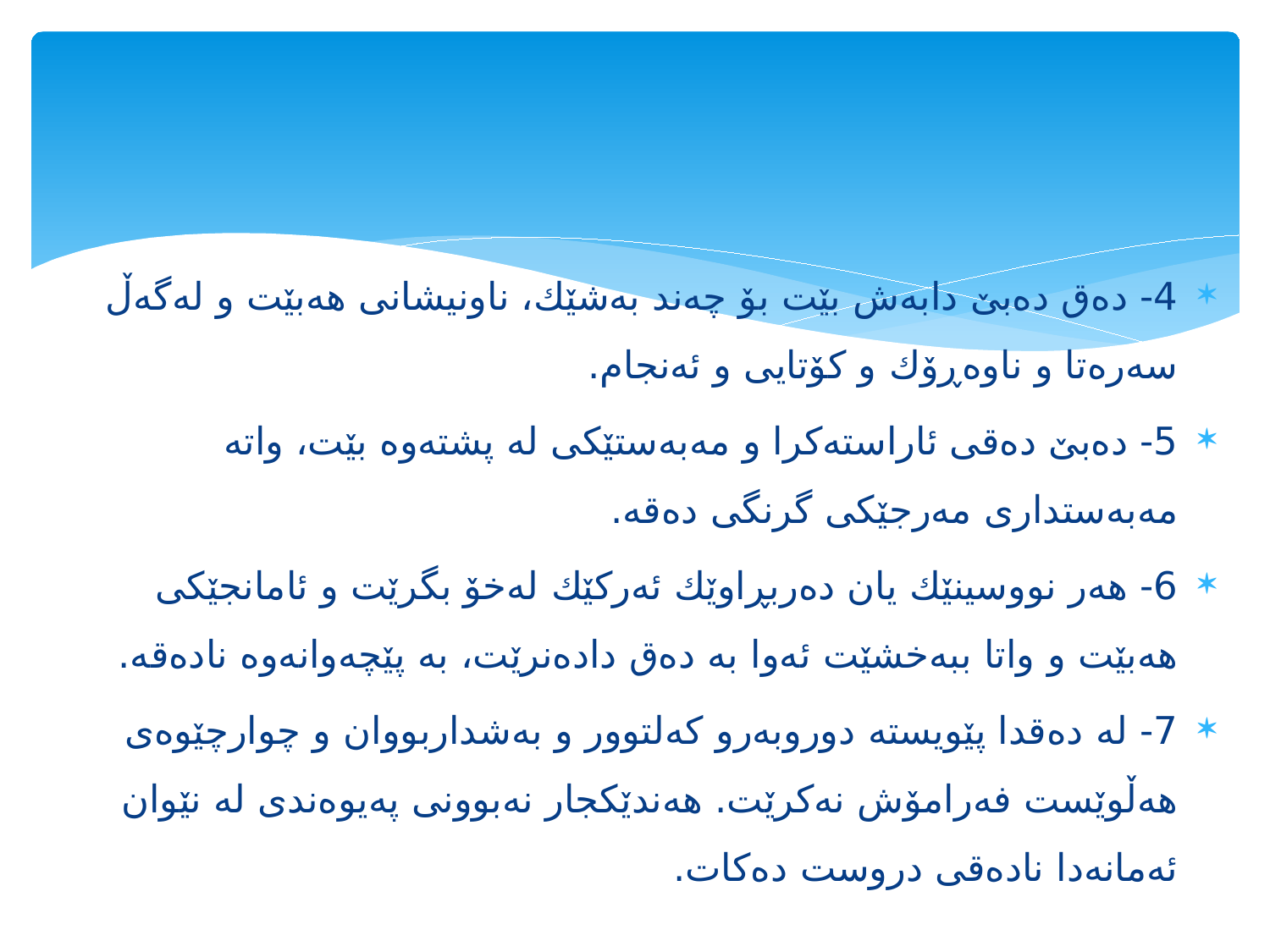

#
4- ده‌ق ده‌بێ دابه‌ش بێت بۆ چه‌ند به‌شێك، ناونیشانی هه‌بێت و له‌گه‌ڵ سه‌ره‌تا و ناوه‌ڕۆك و كۆتایی و ئه‌نجام.
5- ده‌بێ ده‌قی ئاراسته‌كرا و مه‌به‌ستێكی له‌ پشته‌وه‌ بێت، واته‌ مه‌به‌ستداری مه‌رجێكی گرنگی ده‌قه‌.
6- هه‌ر نووسینێك یان ده‌ربڕاوێك ئه‌ركێك له‌خۆ بگرێت و ئامانجێكی هه‌بێت و واتا ببه‌خشێت ئه‌وا به‌ ده‌ق داده‌نرێت، به‌ پێچه‌وانه‌وه‌ ناده‌قه‌.
7- له‌ ده‌قدا پێویسته‌ دوروبه‌رو كه‌لتوور و به‌شداربووان و چوارچێوه‌ی هه‌ڵوێست فه‌رامۆش نه‌كرێت. هه‌ندێكجار نه‌بوونی په‌یوه‌ندی له‌ نێوان ئه‌مانه‌دا ناده‌قی دروست ده‌كات.